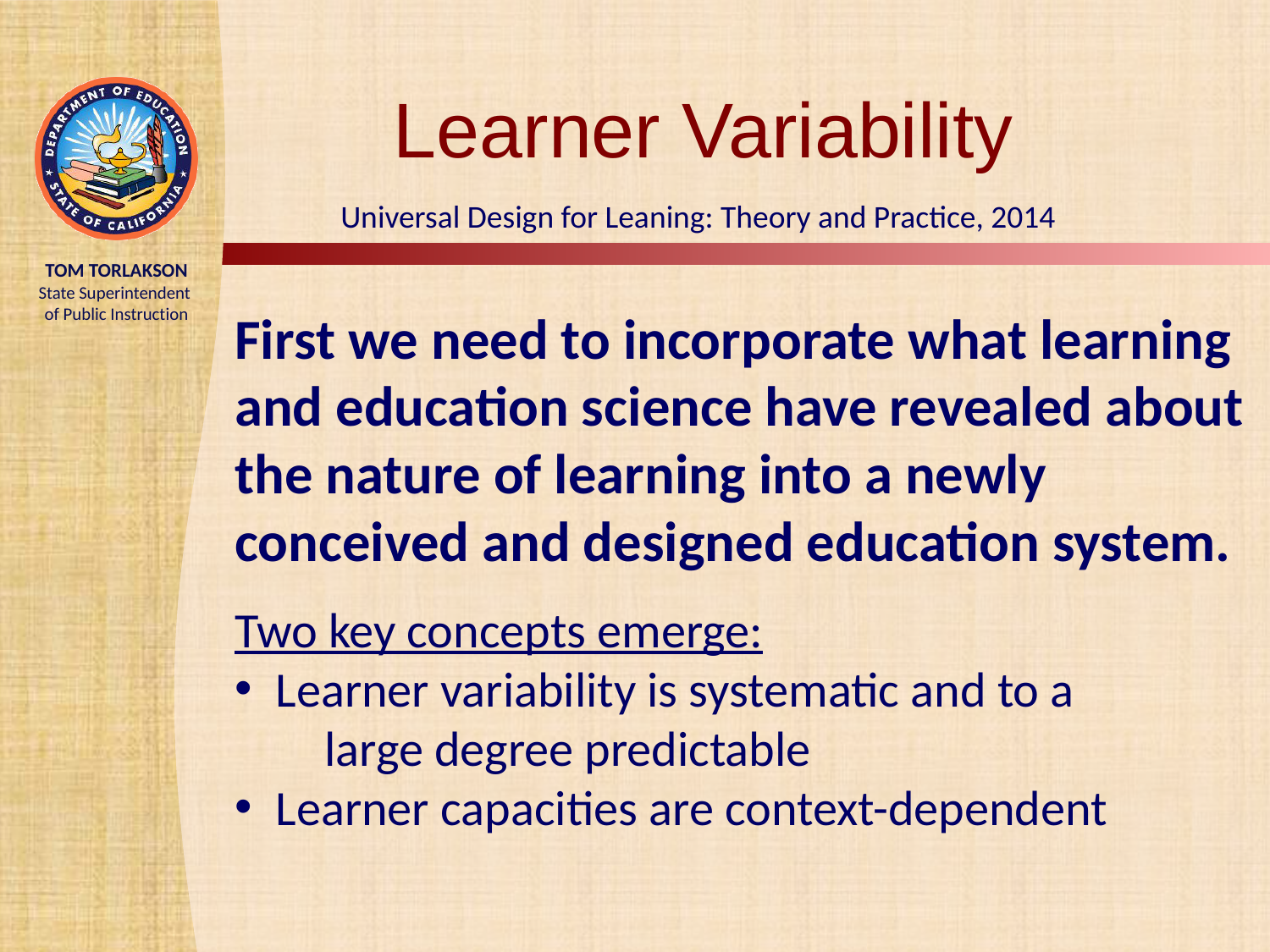

Learner Variability
Universal Design for Leaning: Theory and Practice, 2014
First we need to incorporate what learning and education science have revealed about the nature of learning into a newly conceived and designed education system.

Two key concepts emerge:
 Learner variability is systematic and to a
        large degree predictable
 Learner capacities are context-dependent